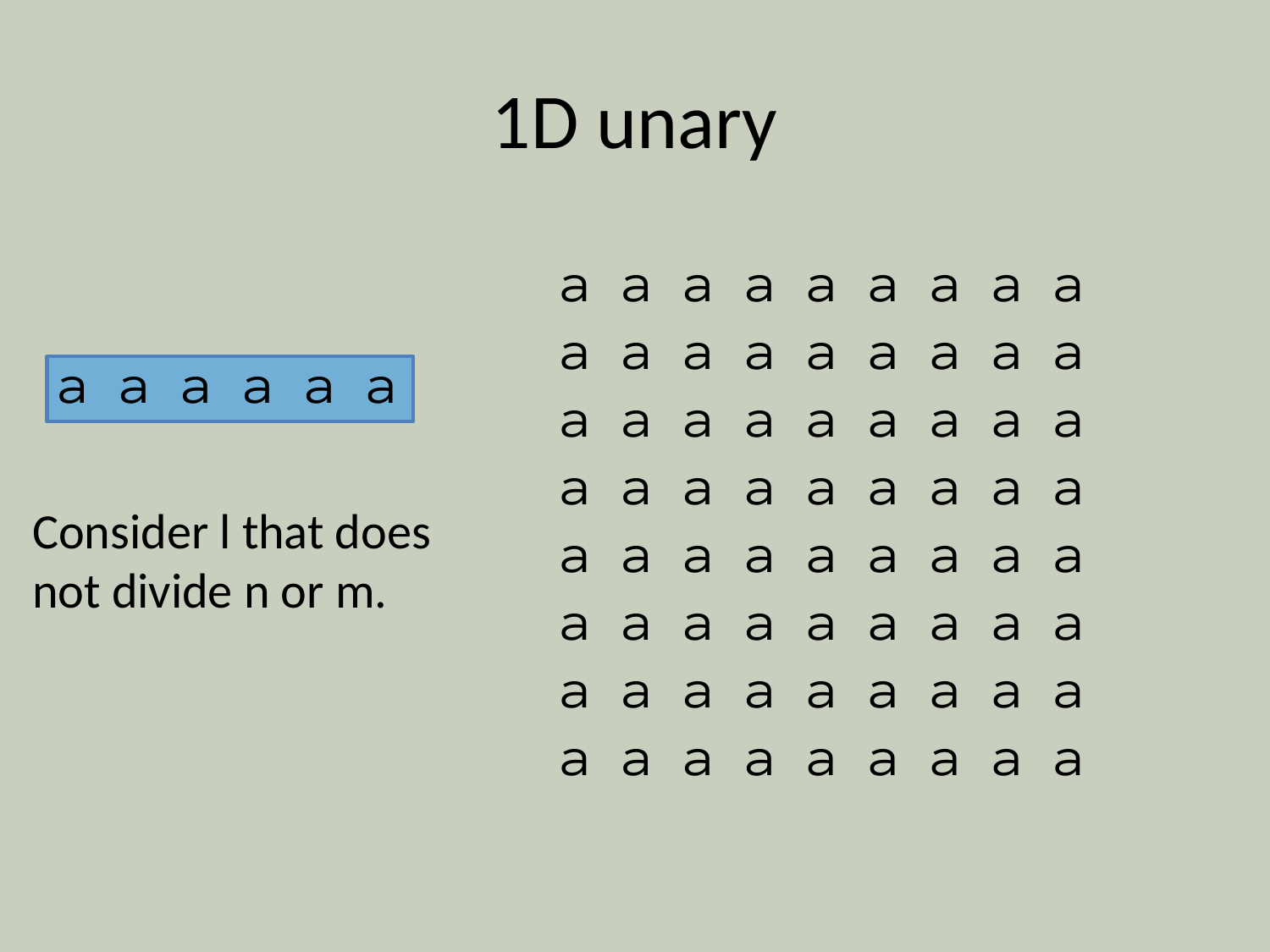

# 1D unary
a a a a a a a a a
a a a a a a a a a
a a a a a a a a a
a a a a a a a a a
a a a a a a a a a
a a a a a a a a a
a a a a a a a a a
a a a a a a a a a
a a a a a a

Consider l that does not divide n or m.